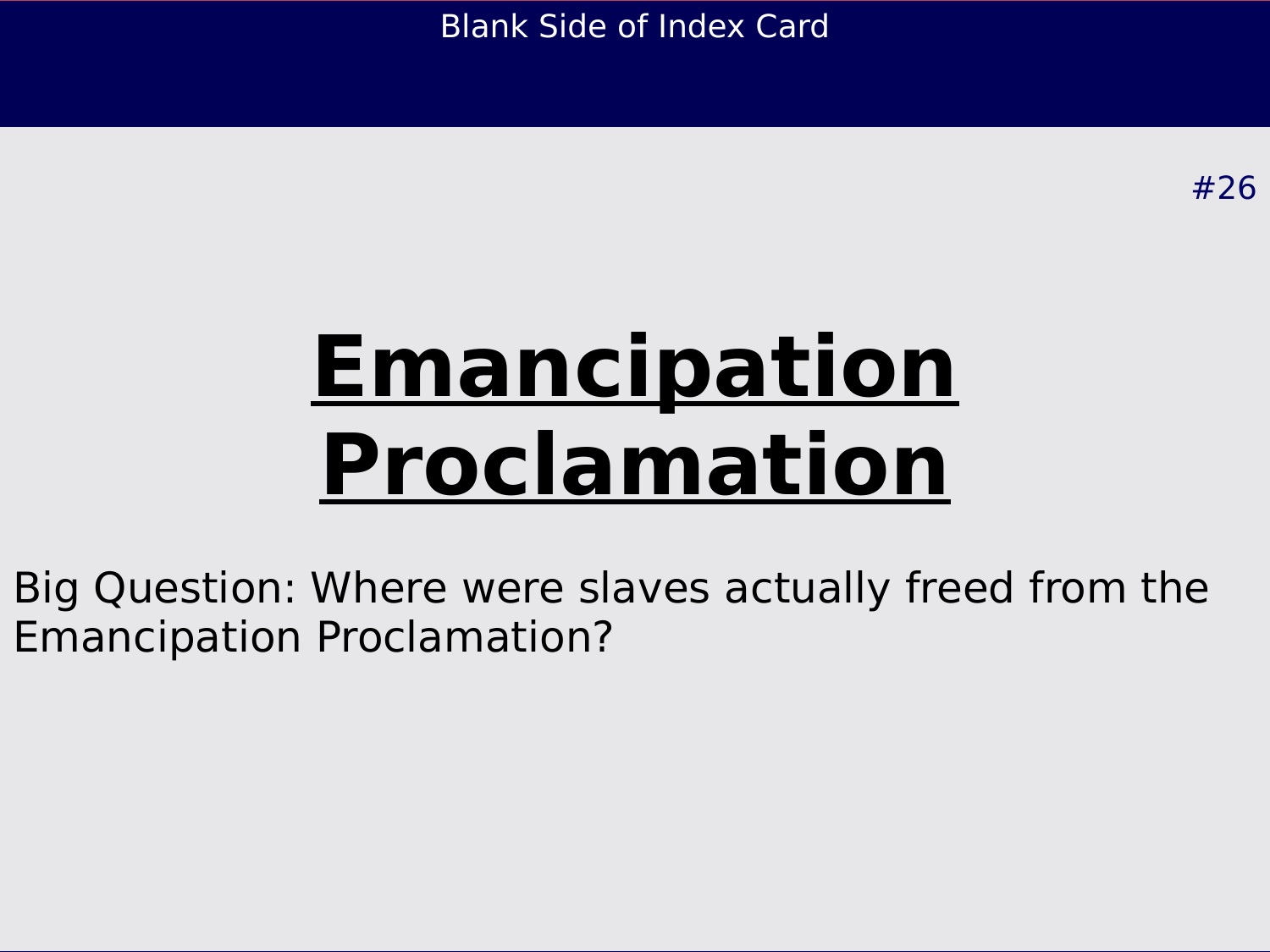

| Blank Side of Index Card |
| --- |
| #26 Emancipation Proclamation Big Question: Where were slaves actually freed from the Emancipation Proclamation? |